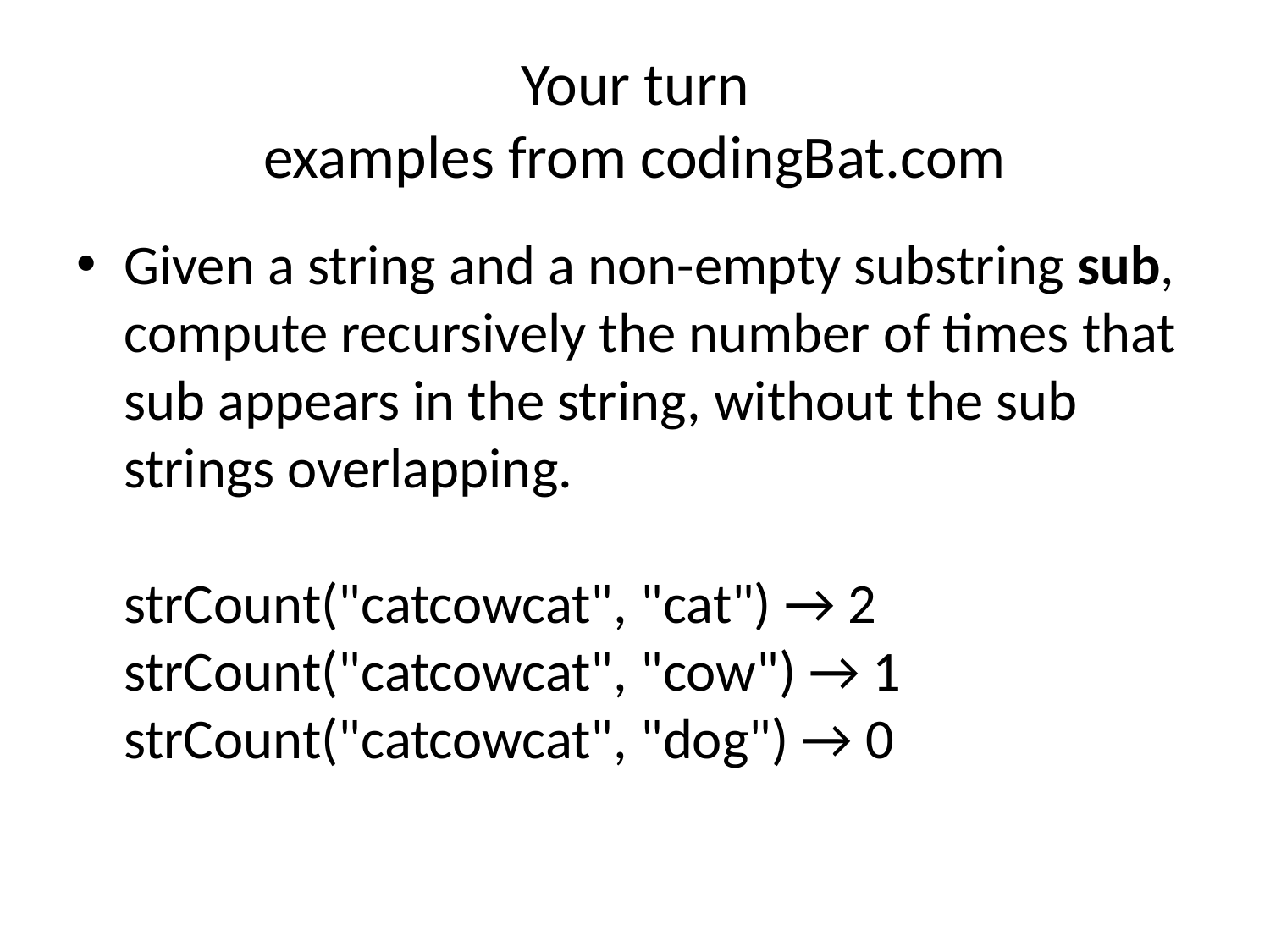

# Your turn examples from codingBat.com
Given a string and a non-empty substring sub, compute recursively the number of times that sub appears in the string, without the sub strings overlapping.
strCount("catcowcat", "cat") → 2
strCount("catcowcat", "cow") → 1
strCount("catcowcat", "dog") → 0